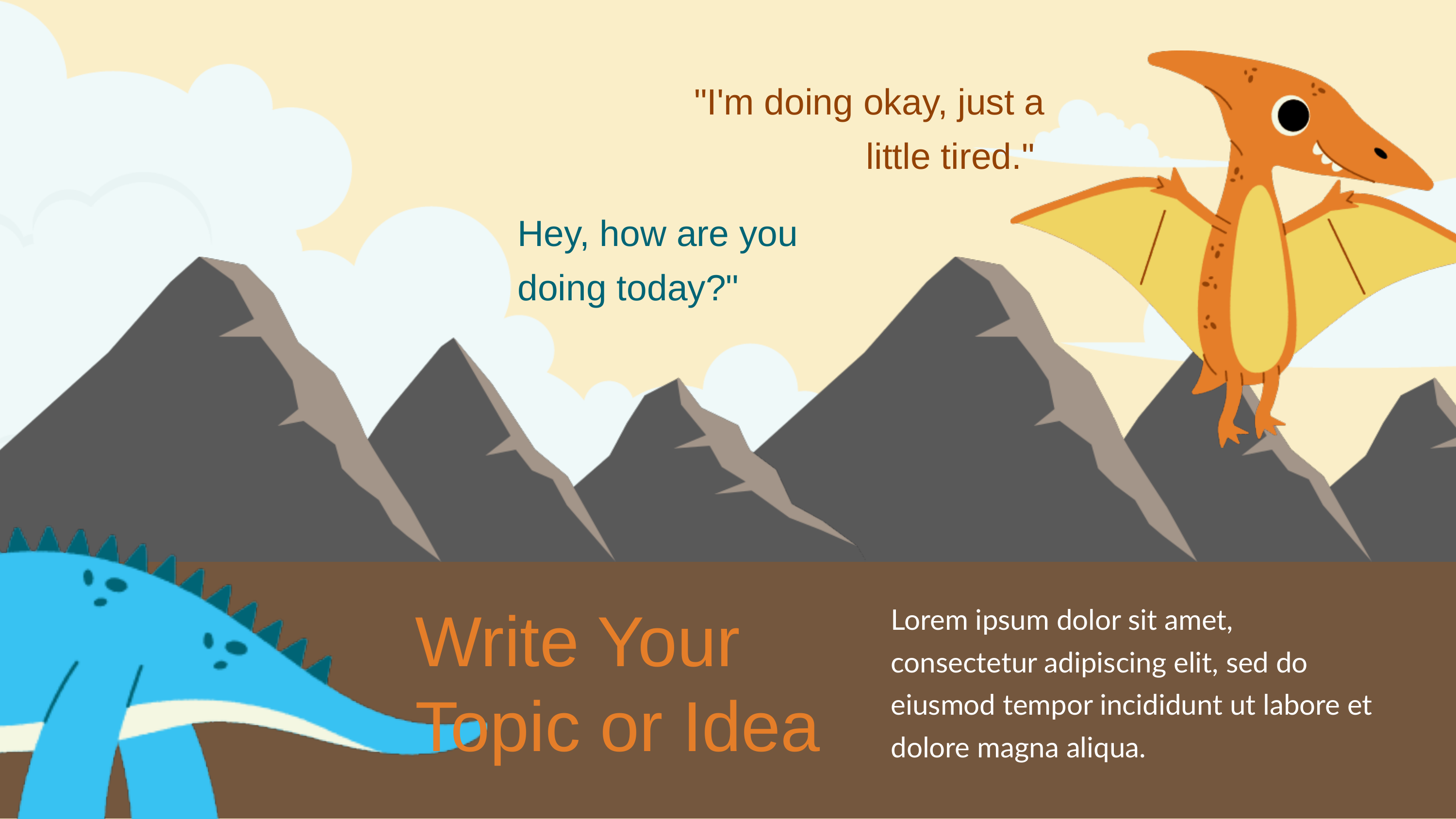

"I'm doing okay, just a little tired."

Hey, how are you doing today?"

Lorem ipsum dolor sit amet, consectetur adipiscing elit, sed do eiusmod tempor incididunt ut labore et dolore magna aliqua.
Write Your Topic or Idea